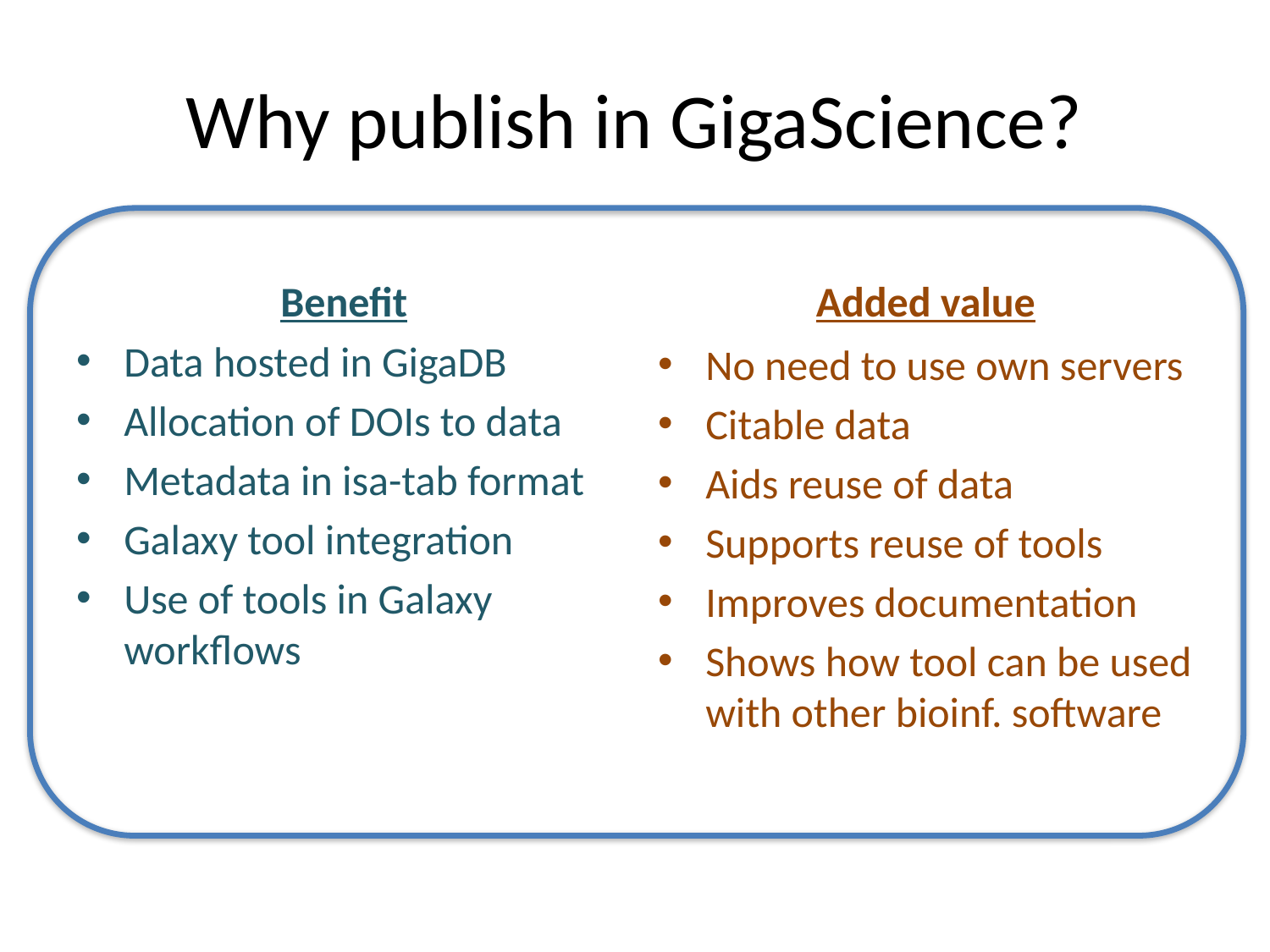

# Why publish in GigaScience?

Benefit
Added value
Data hosted in GigaDB
Allocation of DOIs to data
Metadata in isa-tab format
Galaxy tool integration
Use of tools in Galaxy workflows

No need to use own servers
Citable data
Aids reuse of data
Supports reuse of tools
Improves documentation
Shows how tool can be used with other bioinf. software